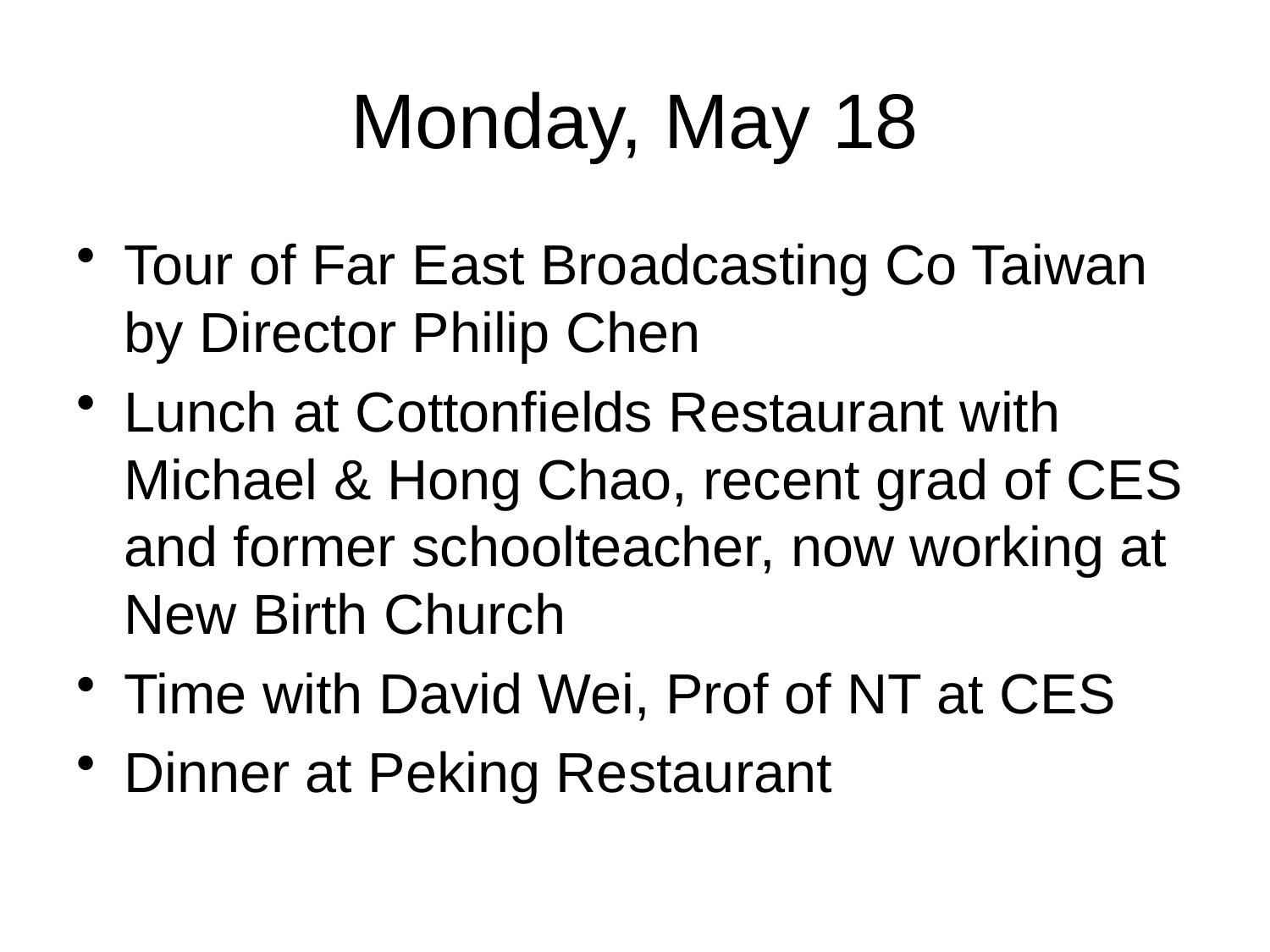

# Monday, May 18
Tour of Far East Broadcasting Co Taiwan by Director Philip Chen
Lunch at Cottonfields Restaurant with Michael & Hong Chao, recent grad of CES and former schoolteacher, now working at New Birth Church
Time with David Wei, Prof of NT at CES
Dinner at Peking Restaurant